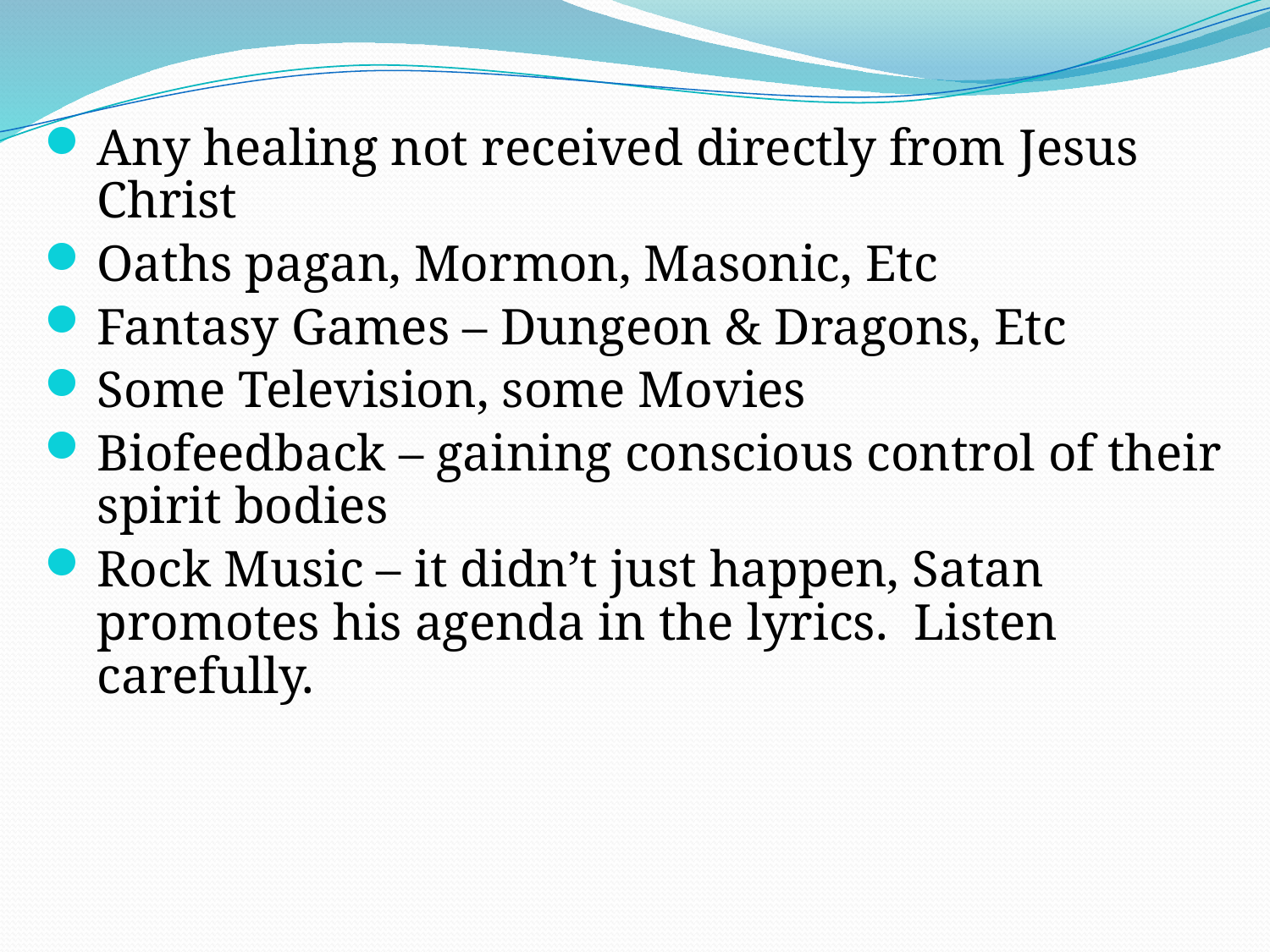

Any healing not received directly from Jesus Christ
Oaths pagan, Mormon, Masonic, Etc
Fantasy Games – Dungeon & Dragons, Etc
Some Television, some Movies
Biofeedback – gaining conscious control of their spirit bodies
Rock Music – it didn’t just happen, Satan promotes his agenda in the lyrics.  Listen carefully.